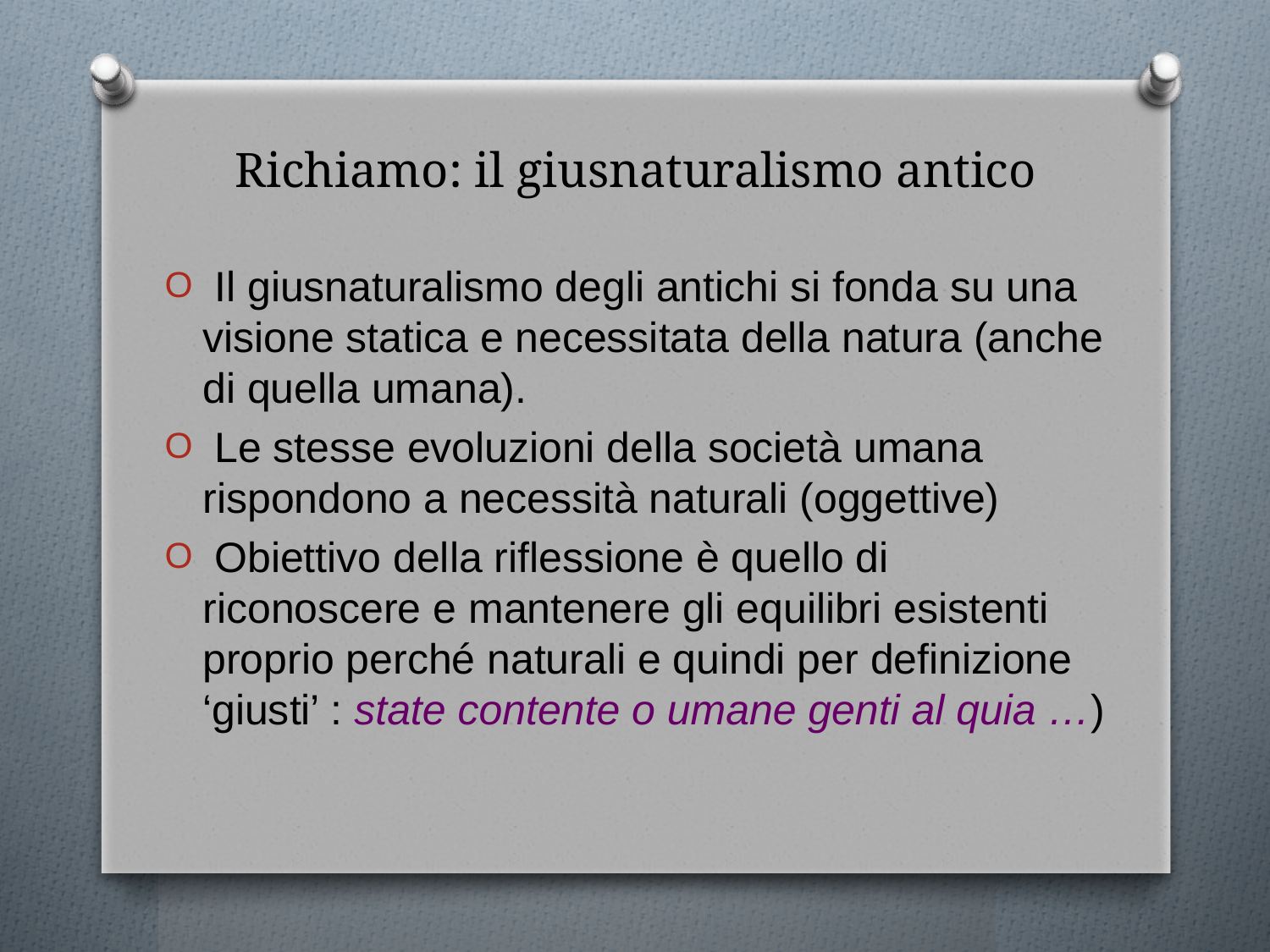

# Richiamo: il giusnaturalismo antico
 Il giusnaturalismo degli antichi si fonda su una visione statica e necessitata della natura (anche di quella umana).
 Le stesse evoluzioni della società umana rispondono a necessità naturali (oggettive)
 Obiettivo della riflessione è quello di riconoscere e mantenere gli equilibri esistenti proprio perché naturali e quindi per definizione ‘giusti’ : state contente o umane genti al quia …)